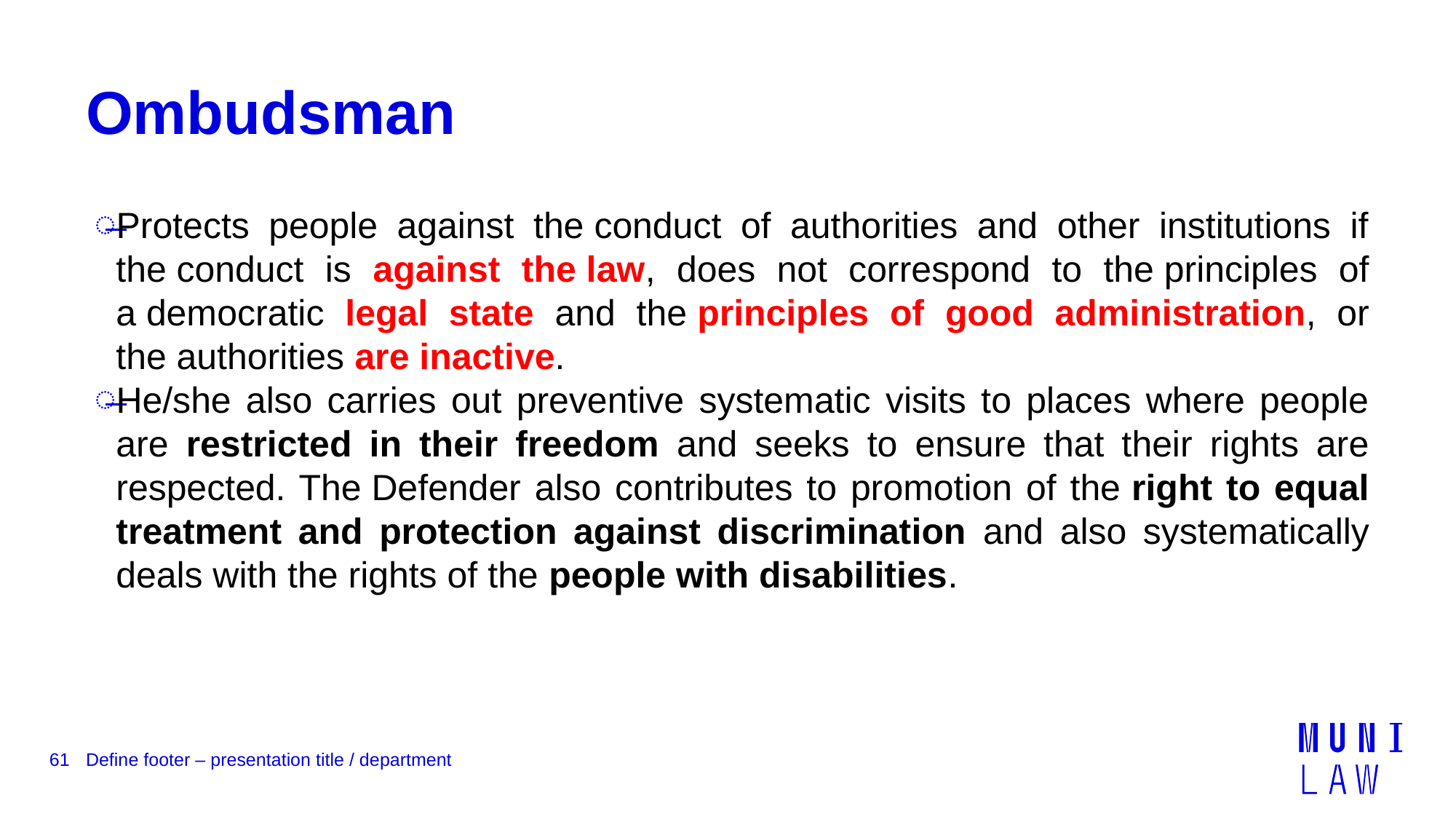

# Ombudsman
Protects people against the conduct of authorities and other institutions if the conduct is against the law, does not correspond to the principles of a democratic legal state and the principles of good administration, or the authorities are inactive.
He/she also carries out preventive systematic visits to places where people are restricted in their freedom and seeks to ensure that their rights are respected. The Defender also contributes to promotion of the right to equal treatment and protection against discrimination and also systematically deals with the rights of the people with disabilities.

61
Define footer – presentation title / department